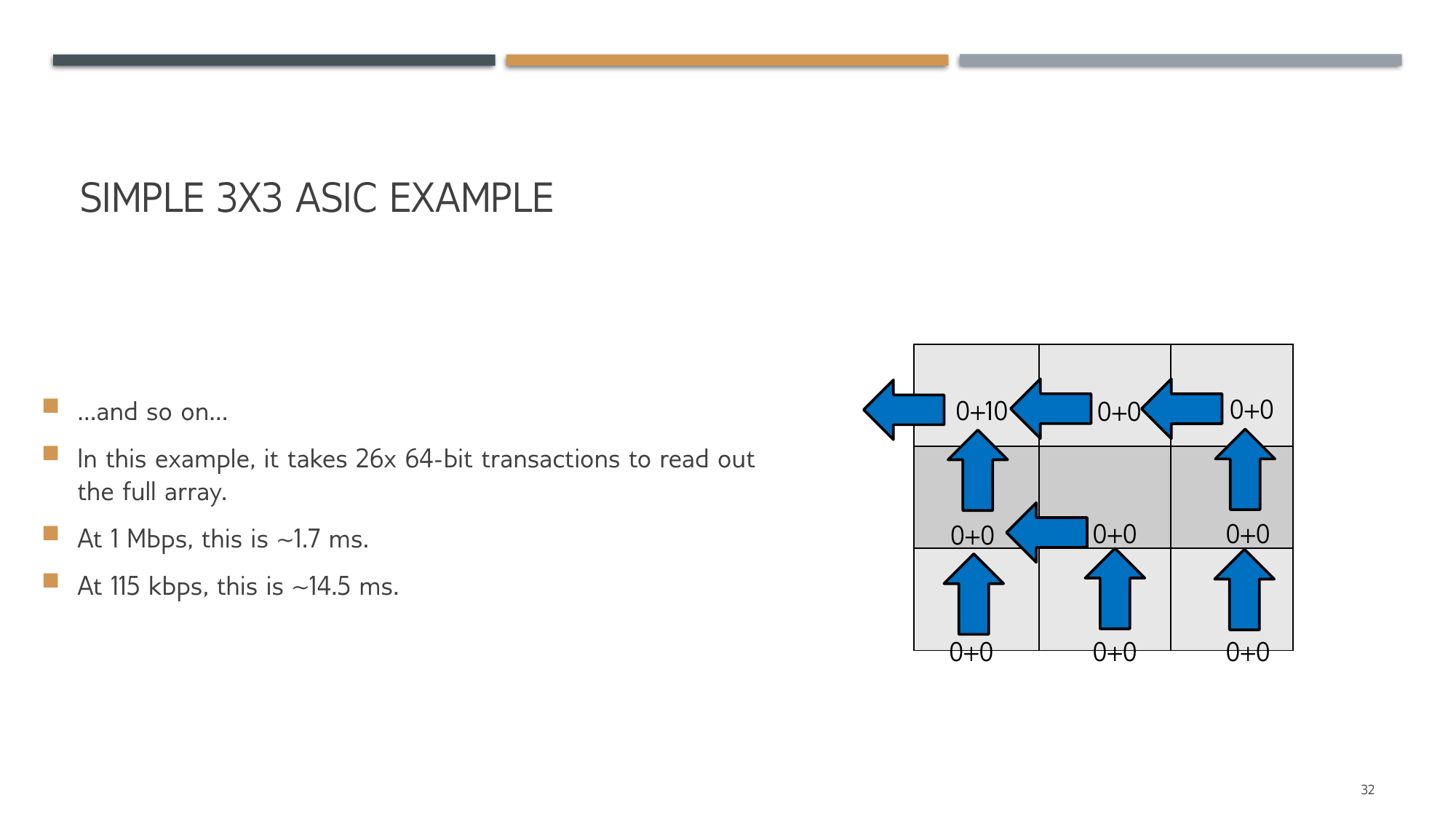

# Simple 3x3 ASIC Example
…and so on…
In this example, it takes 26x 64-bit transactions to read out the full array.
At 1 Mbps, this is ~1.7 ms.
At 115 kbps, this is ~14.5 ms.
|  |  |  |
| --- | --- | --- |
|  |  |  |
|  |  |  |

0+0
0+10
0+0

0+0
0+0
0+0

0+0
0+0
0+0
32